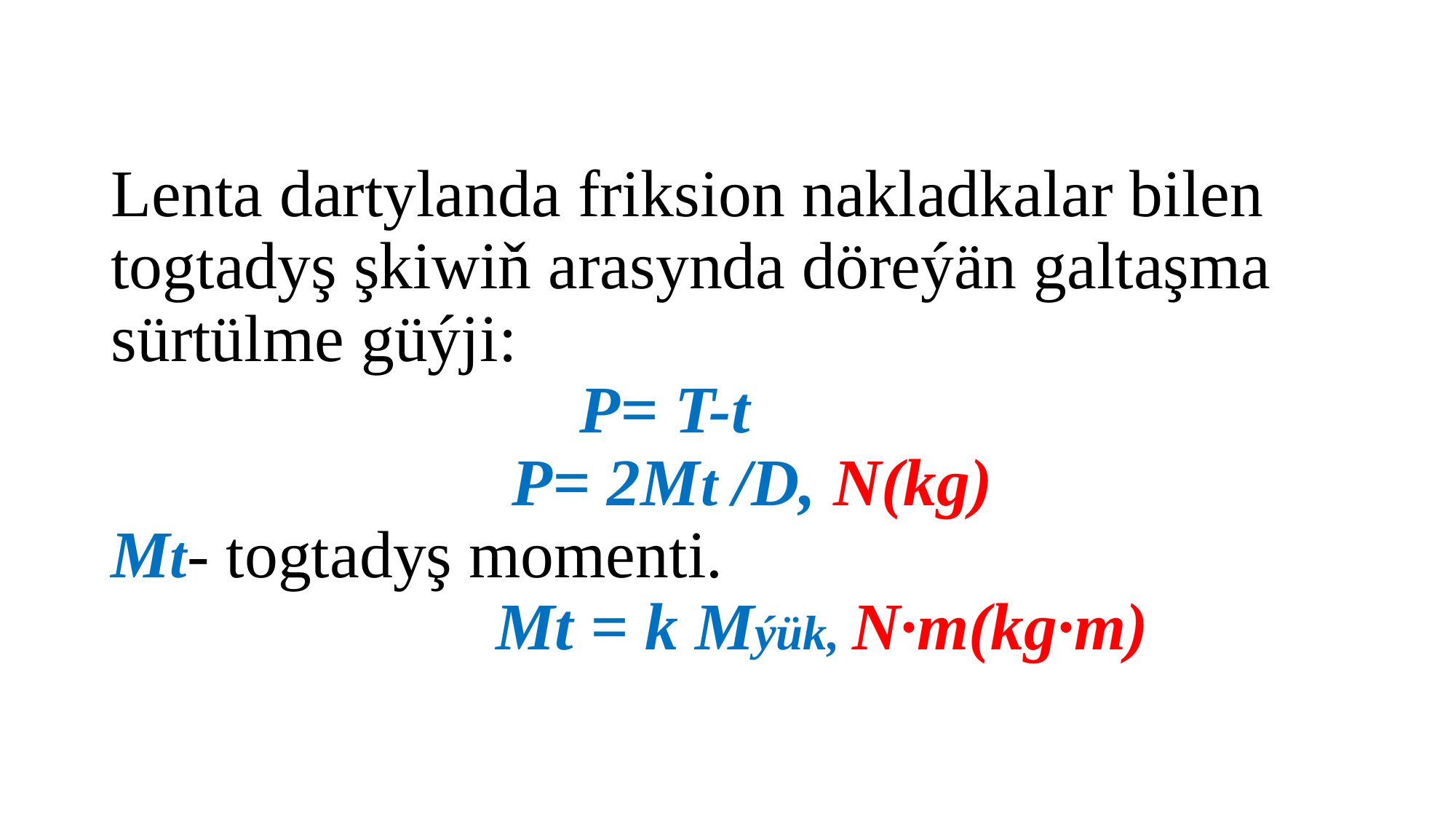

# Lenta dartylanda friksion nakladkalar bilen togtadyş şkiwiň arasynda döreýän galtaşma sürtülme güýji: P= T-t P= 2Mt /D, N(kg) Mt- togtadyş momenti. Mt = k Mýük, N·m(kg·m)